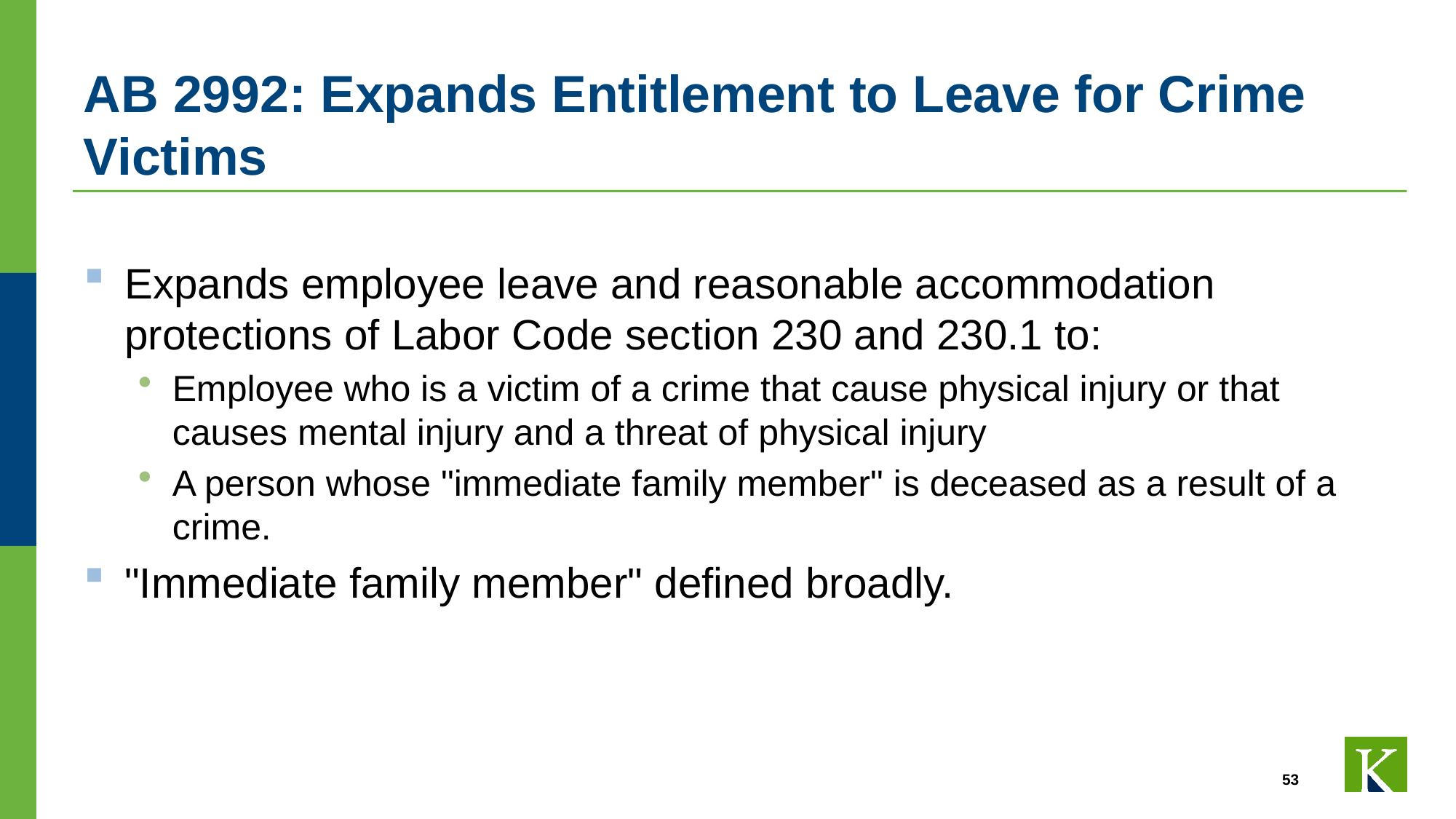

# AB 2992: Expands Entitlement to Leave for Crime Victims
Expands employee leave and reasonable accommodation protections of Labor Code section 230 and 230.1 to:
Employee who is a victim of a crime that cause physical injury or that causes mental injury and a threat of physical injury
A person whose "immediate family member" is deceased as a result of a crime.
"Immediate family member" defined broadly.
53